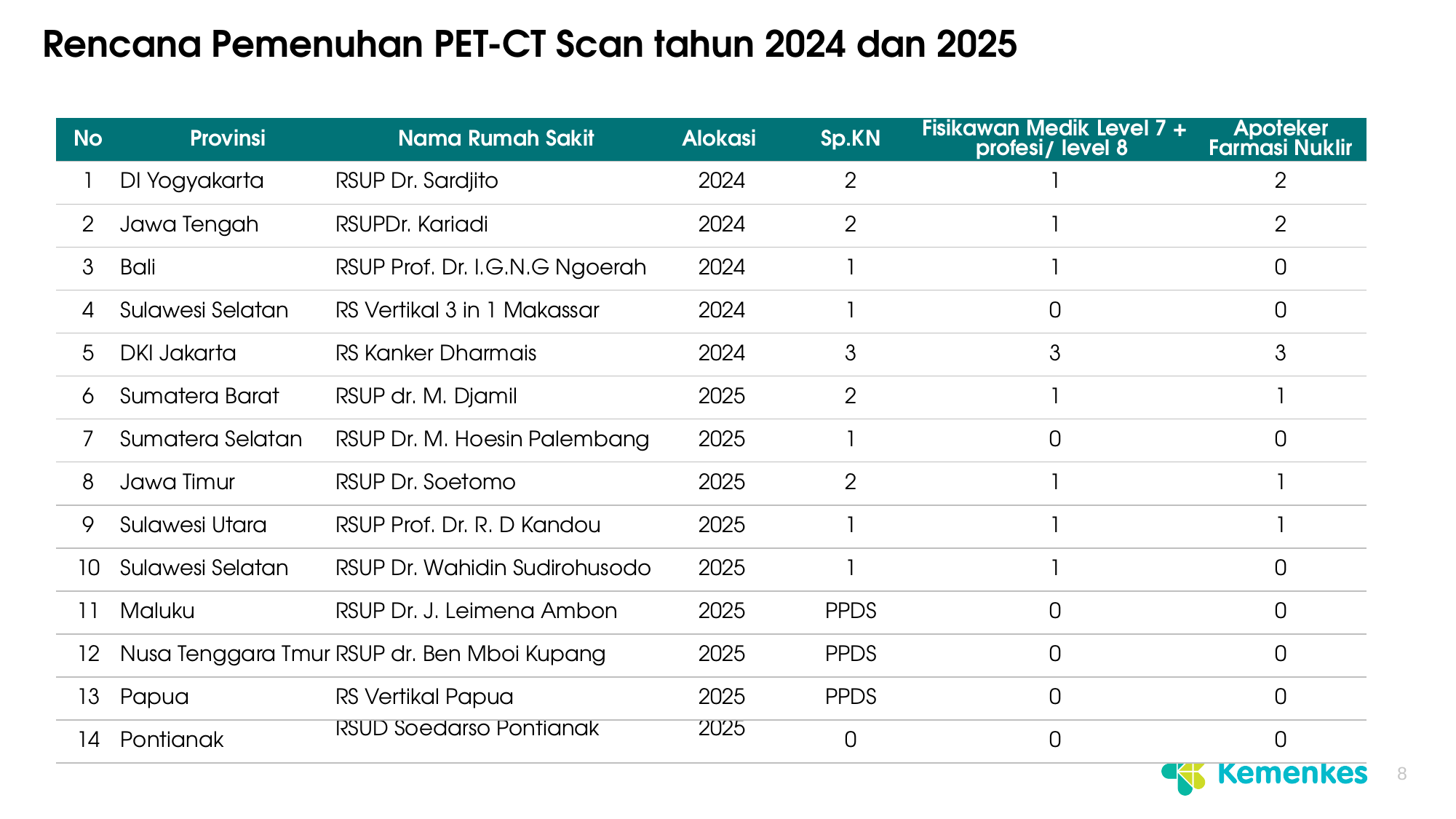

# Rencana Pemenuhan PET-CT Scan tahun 2024 dan 2025

| No | Provinsi | Nama Rumah Sakit | Alokasi | Sp.KN | Fisikawan Medik Level 7 + profesi/ level 8 | Apoteker Farmasi Nuklir |
| --- | --- | --- | --- | --- | --- | --- |
| 1 | DI Yogyakarta | RSUP Dr. Sardjito | 2024 | 2 | 1 | 2 |
| 2 | Jawa Tengah | RSUPDr. Kariadi | 2024 | 2 | 1 | 2 |
| 3 | Bali | RSUP Prof. Dr. I.G.N.G Ngoerah | 2024 | 1 | 1 | 0 |
| 4 | Sulawesi Selatan | RS Vertikal 3 in 1 Makassar | 2024 | 1 | 0 | 0 |
| 5 | DKI Jakarta | RS Kanker Dharmais | 2024 | 3 | 3 | 3 |
| 6 | Sumatera Barat | RSUP dr. M. Djamil | 2025 | 2 | 1 | 1 |
| 7 | Sumatera Selatan | RSUP Dr. M. Hoesin Palembang | 2025 | 1 | 0 | 0 |
| 8 | Jawa Timur | RSUP Dr. Soetomo | 2025 | 2 | 1 | 1 |
| 9 | Sulawesi Utara | RSUP Prof. Dr. R. D Kandou | 2025 | 1 | 1 | 1 |
| 10 | Sulawesi Selatan | RSUP Dr. Wahidin Sudirohusodo | 2025 | 1 | 1 | 0 |
| 11 | Maluku | RSUP Dr. J. Leimena Ambon | 2025 | PPDS | 0 | 0 |
| 12 | Nusa Tenggara Tmur | RSUP dr. Ben Mboi Kupang | 2025 | PPDS | 0 | 0 |
| 13 | Papua | RS Vertikal Papua | 2025 | PPDS | 0 | 0 |
| 14 | Pontianak | RSUD Soedarso Pontianak | 2025 | 0 | 0 | 0 |
8